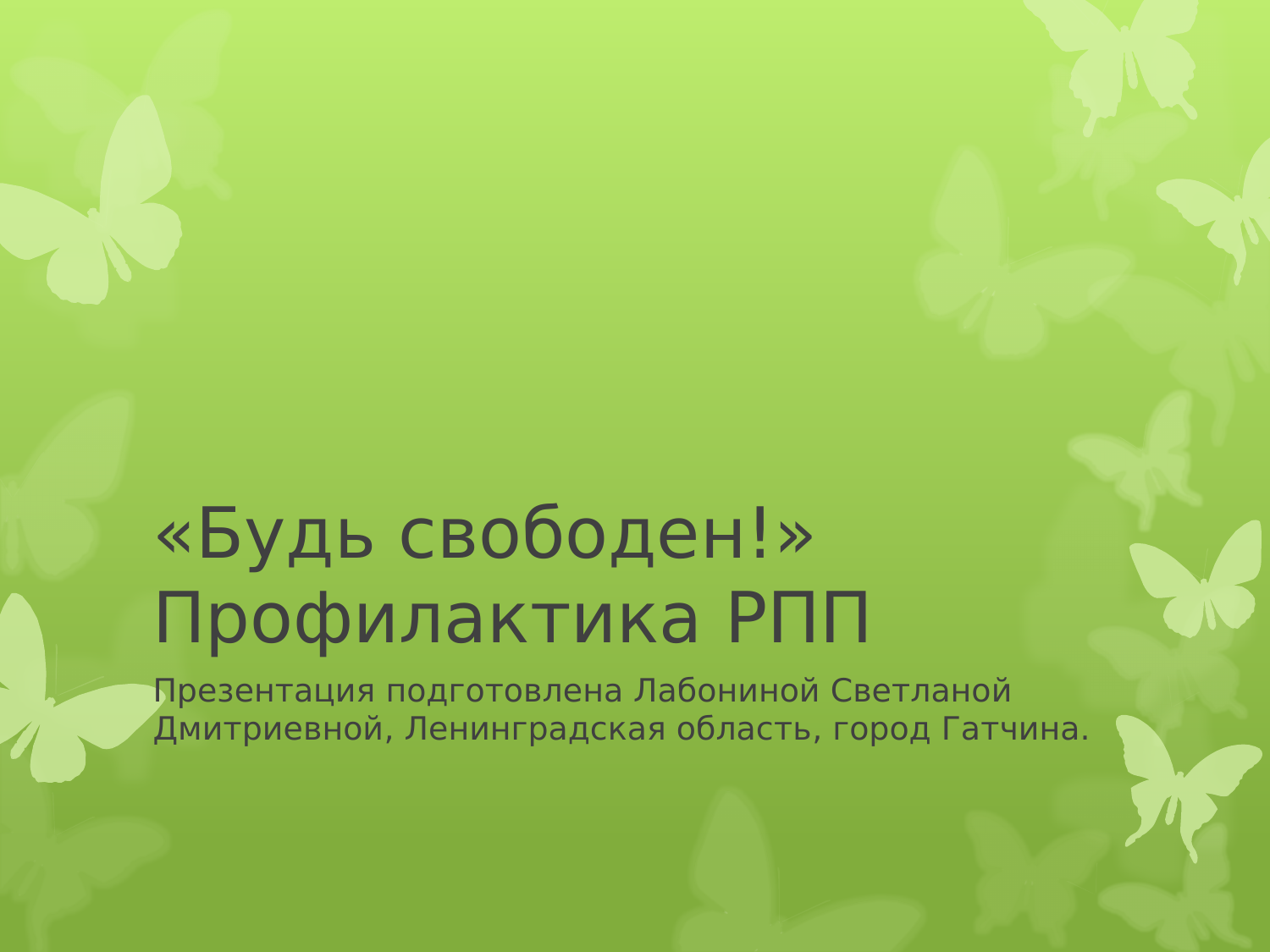

# «Будь свободен!» Профилактика РПП
Презентация подготовлена Лабониной Светланой Дмитриевной, Ленинградская область, город Гатчина.